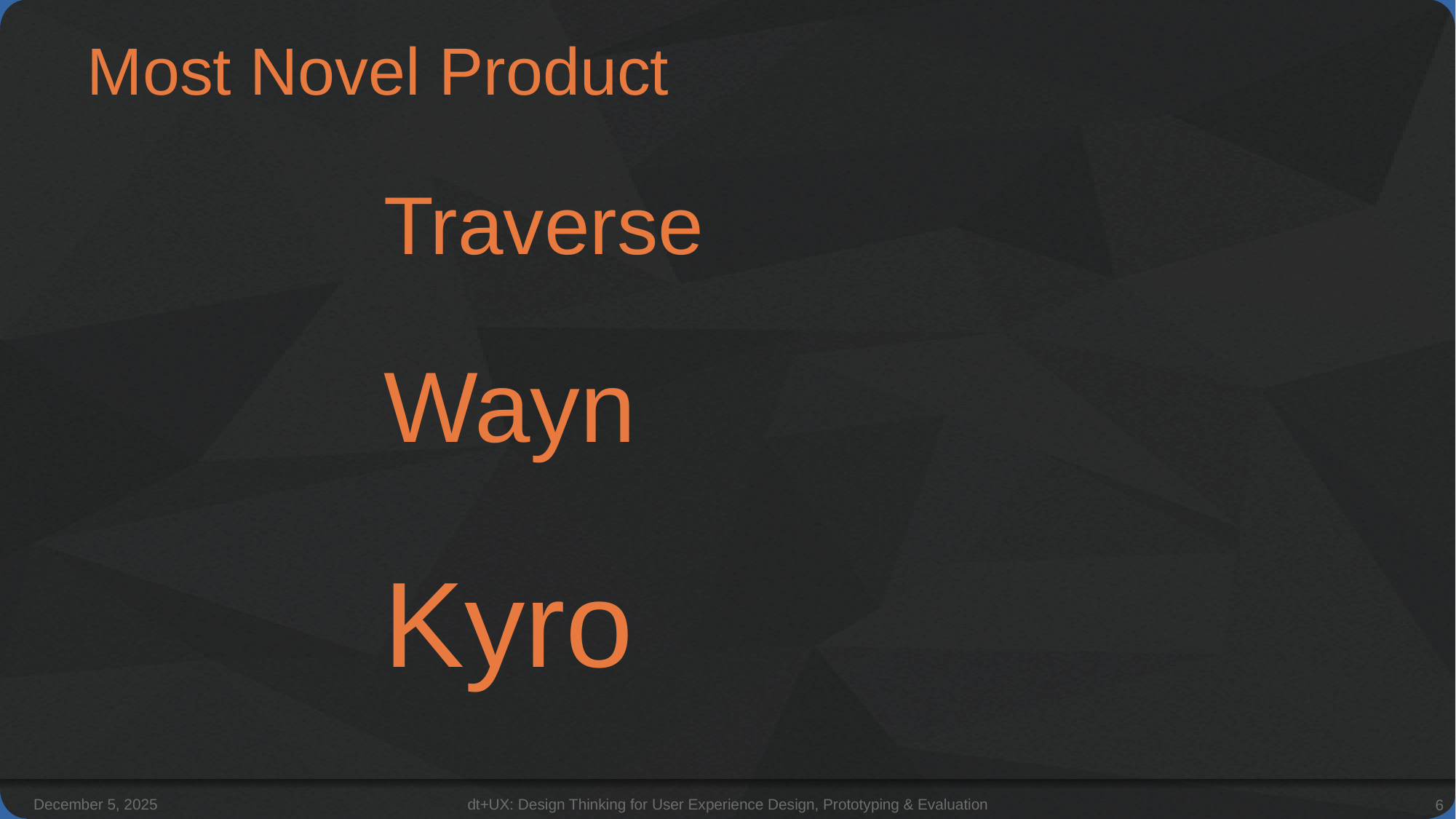

# Most Novel Product
	Traverse
	Wayn

	Kyro

December 5, 2025
dt+UX: Design Thinking for User Experience Design, Prototyping & Evaluation
6